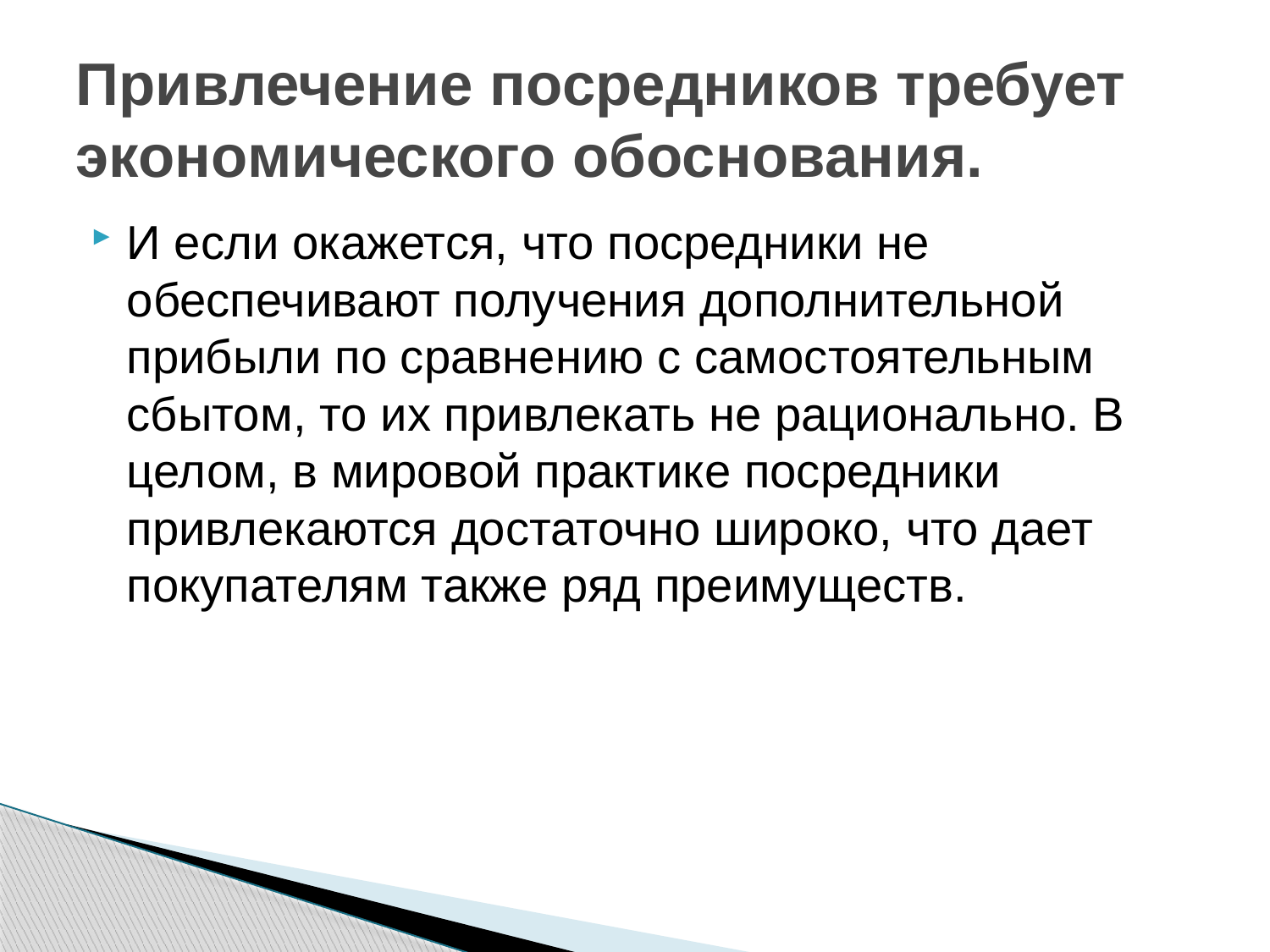

# Привлечение посредников требует экономического обоснования.
И если окажется, что посредники не обеспечивают получения дополнительной прибыли по сравнению с самостоятельным сбытом, то их привлекать не рационально. В целом, в мировой практике посредники привлекаются достаточно широко, что дает покупателям также ряд преимуществ.